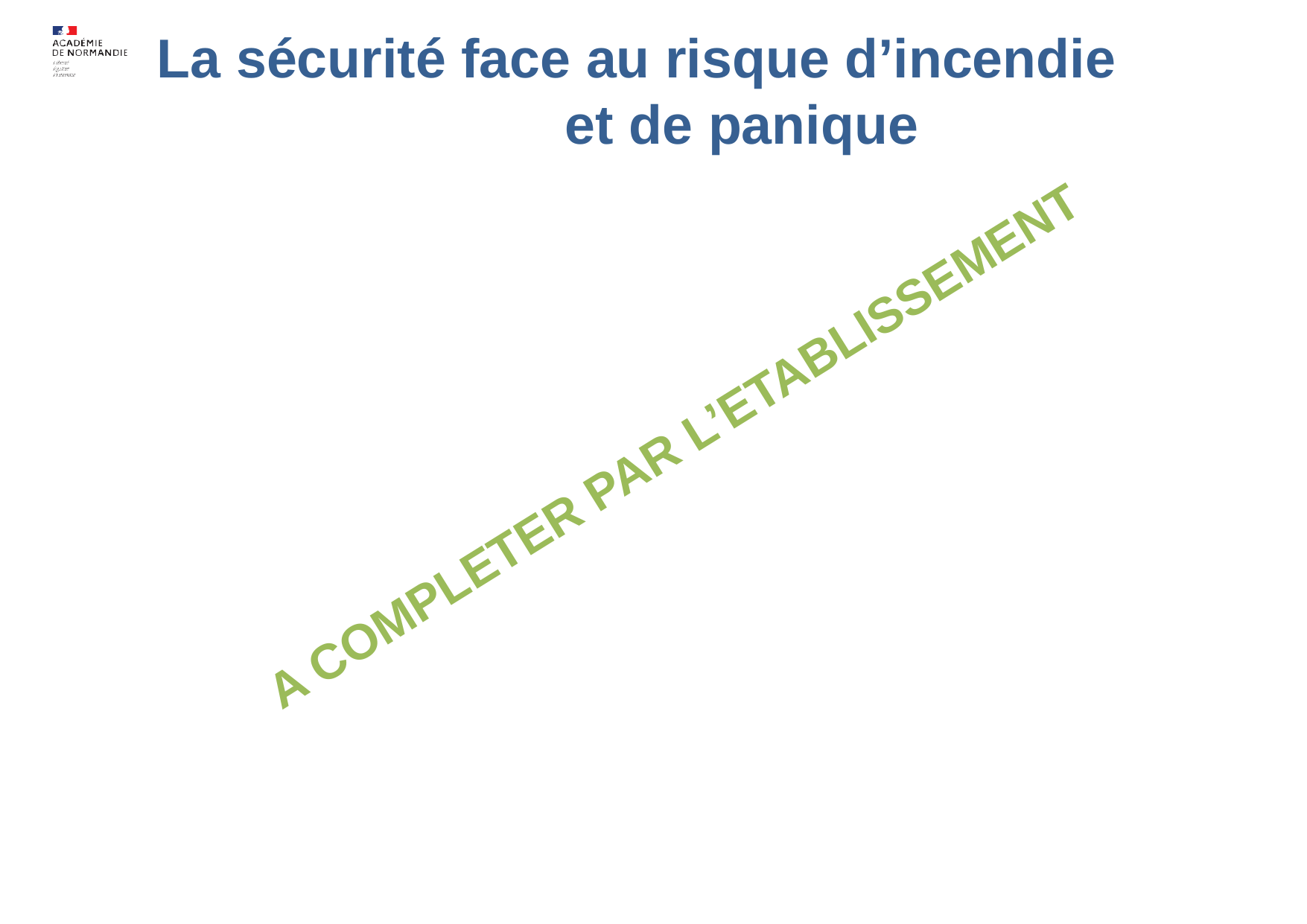

La sécurité face au risque d’incendie
et de panique

A COMPLETER PAR L’ETABLISSEMENT